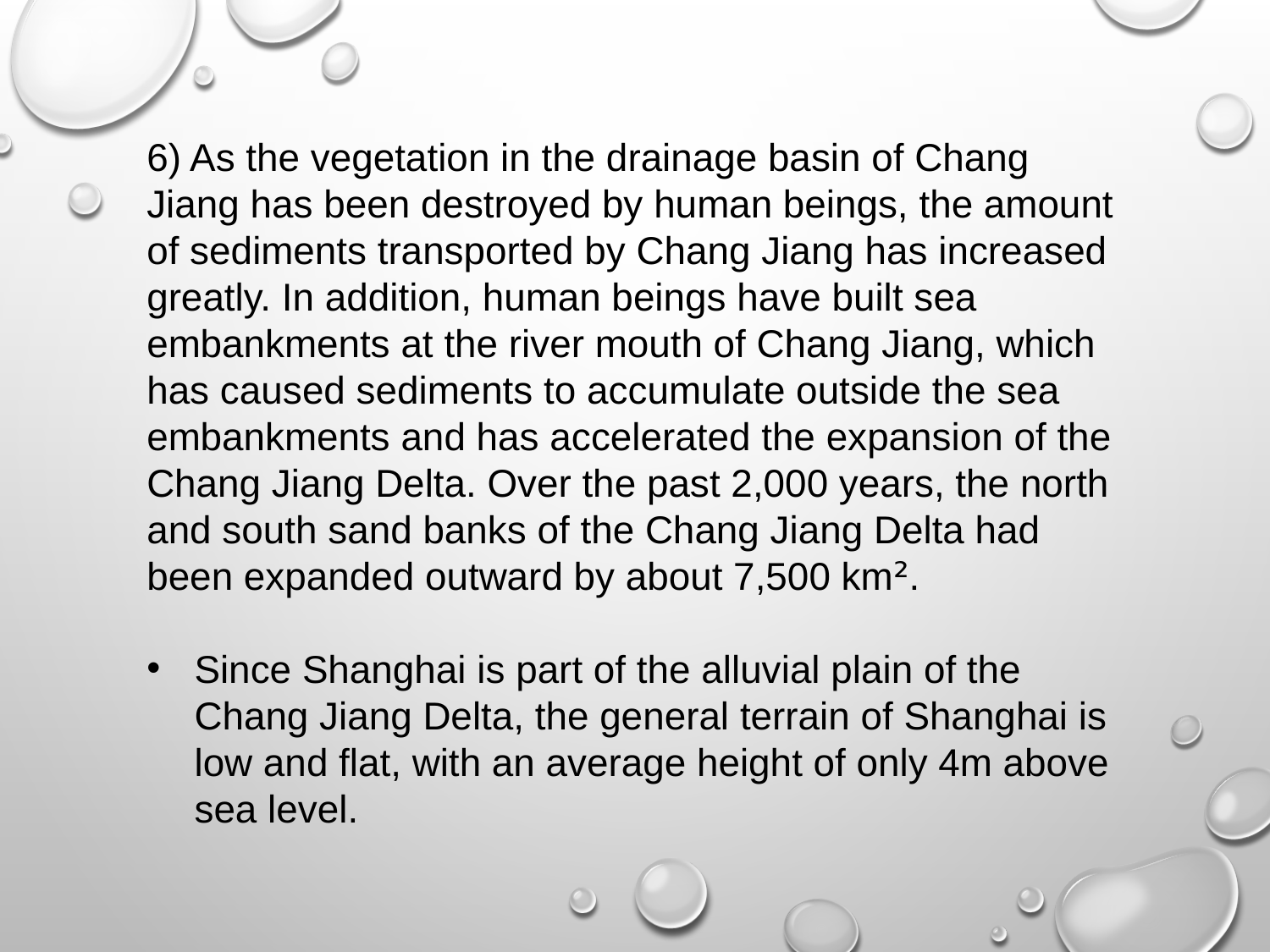

6) As the vegetation in the drainage basin of Chang Jiang has been destroyed by human beings, the amount of sediments transported by Chang Jiang has increased greatly. In addition, human beings have built sea embankments at the river mouth of Chang Jiang, which has caused sediments to accumulate outside the sea embankments and has accelerated the expansion of the Chang Jiang Delta. Over the past 2,000 years, the north and south sand banks of the Chang Jiang Delta had been expanded outward by about 7,500 km².

Since Shanghai is part of the alluvial plain of the Chang Jiang Delta, the general terrain of Shanghai is low and flat, with an average height of only 4m above sea level.